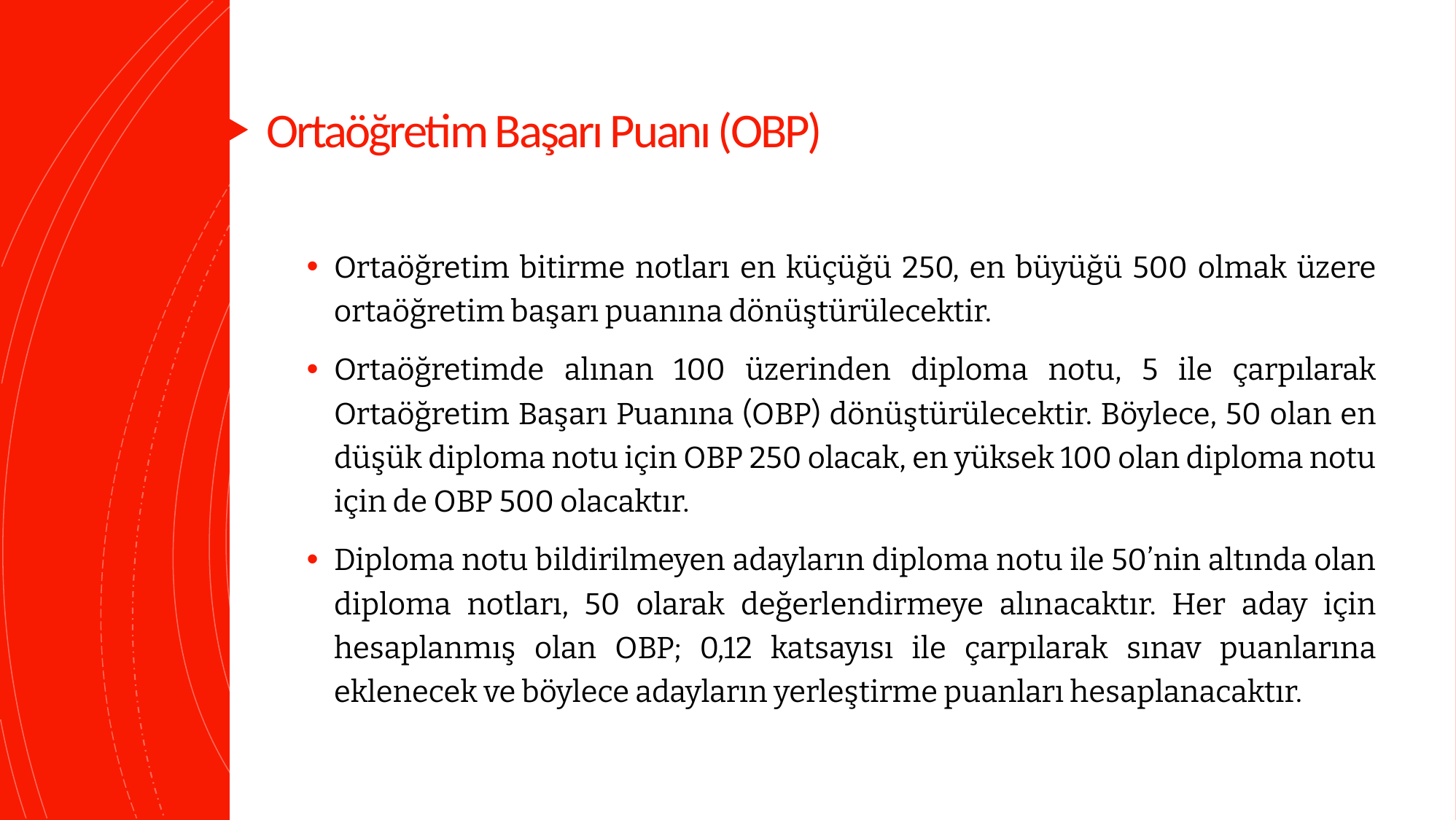

# Ortaöğretim Başarı Puanı (OBP)

Ortaöğretim bitirme notları en küçüğü 250, en büyüğü 500 olmak üzere ortaöğretim başarı puanına dönüştürülecektir.
Ortaöğretimde alınan 100 üzerinden diploma notu, 5 ile çarpılarak Ortaöğretim Başarı Puanına (OBP) dönüştürülecektir. Böylece, 50 olan en düşük diploma notu için OBP 250 olacak, en yüksek 100 olan diploma notu için de OBP 500 olacaktır.
Diploma notu bildirilmeyen adayların diploma notu ile 50’nin altında olan diploma notları, 50 olarak değerlendirmeye alınacaktır. Her aday için hesaplanmış olan OBP; 0,12 katsayısı ile çarpılarak sınav puanlarına eklenecek ve böylece adayların yerleştirme puanları hesaplanacaktır.
Elbistan Rehberlik ve Araştırma Merkezi